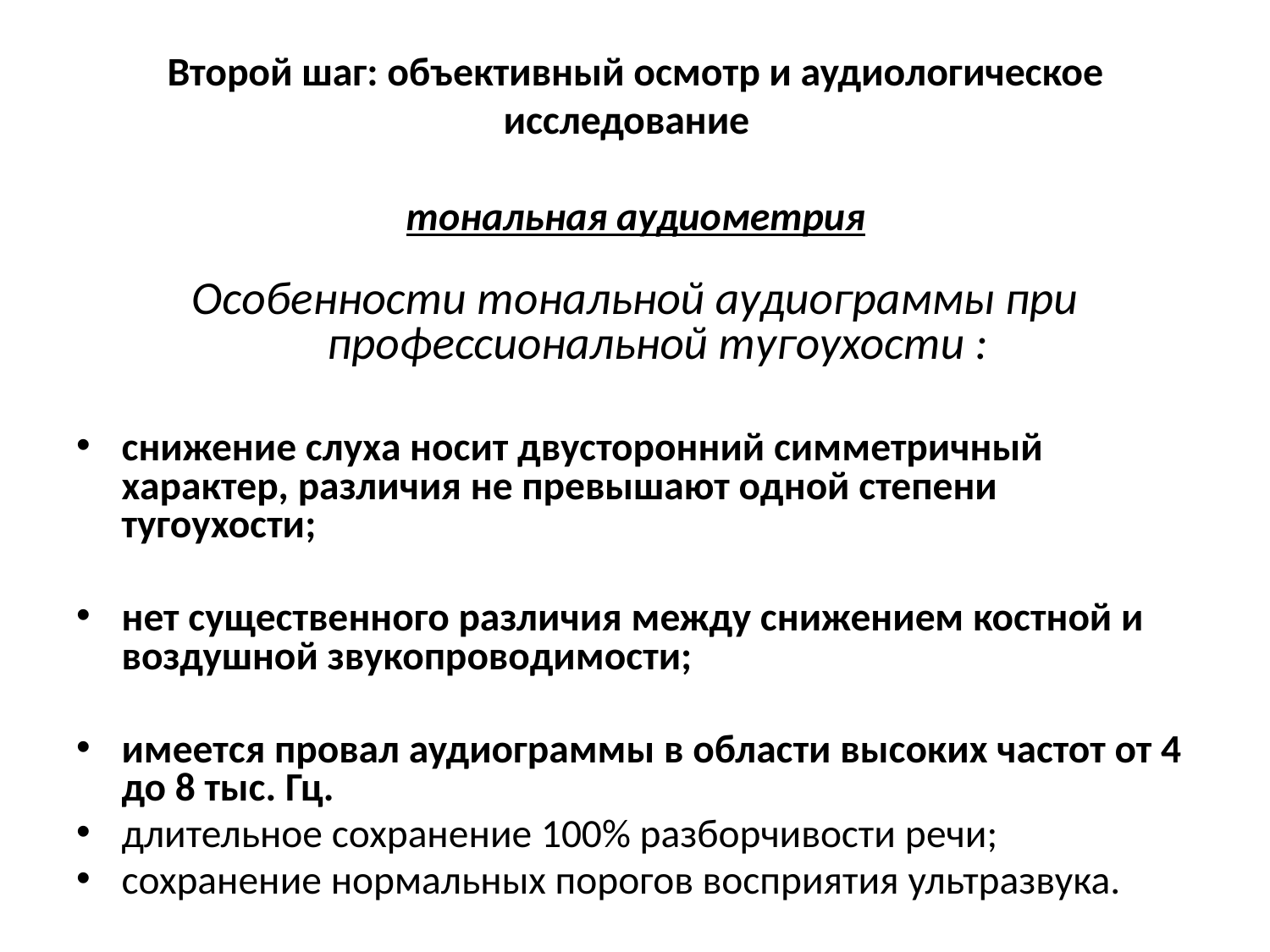

# Второй шаг: объективный осмотр и аудиологическое исследование тональная аудиометрия

Особенности тональной аудиограммы при профессиональной тугоухости :

снижение слуха носит двусторонний симметричный характер, различия не превышают одной степени тугоухости;

нет существенного различия между снижением костной и воздушной звукопроводимости;

имеется провал аудиограммы в области высоких частот от 4 до 8 тыс. Гц.
длительное сохранение 100% разборчивости речи;
сохранение нормальных порогов восприятия ультразвука.